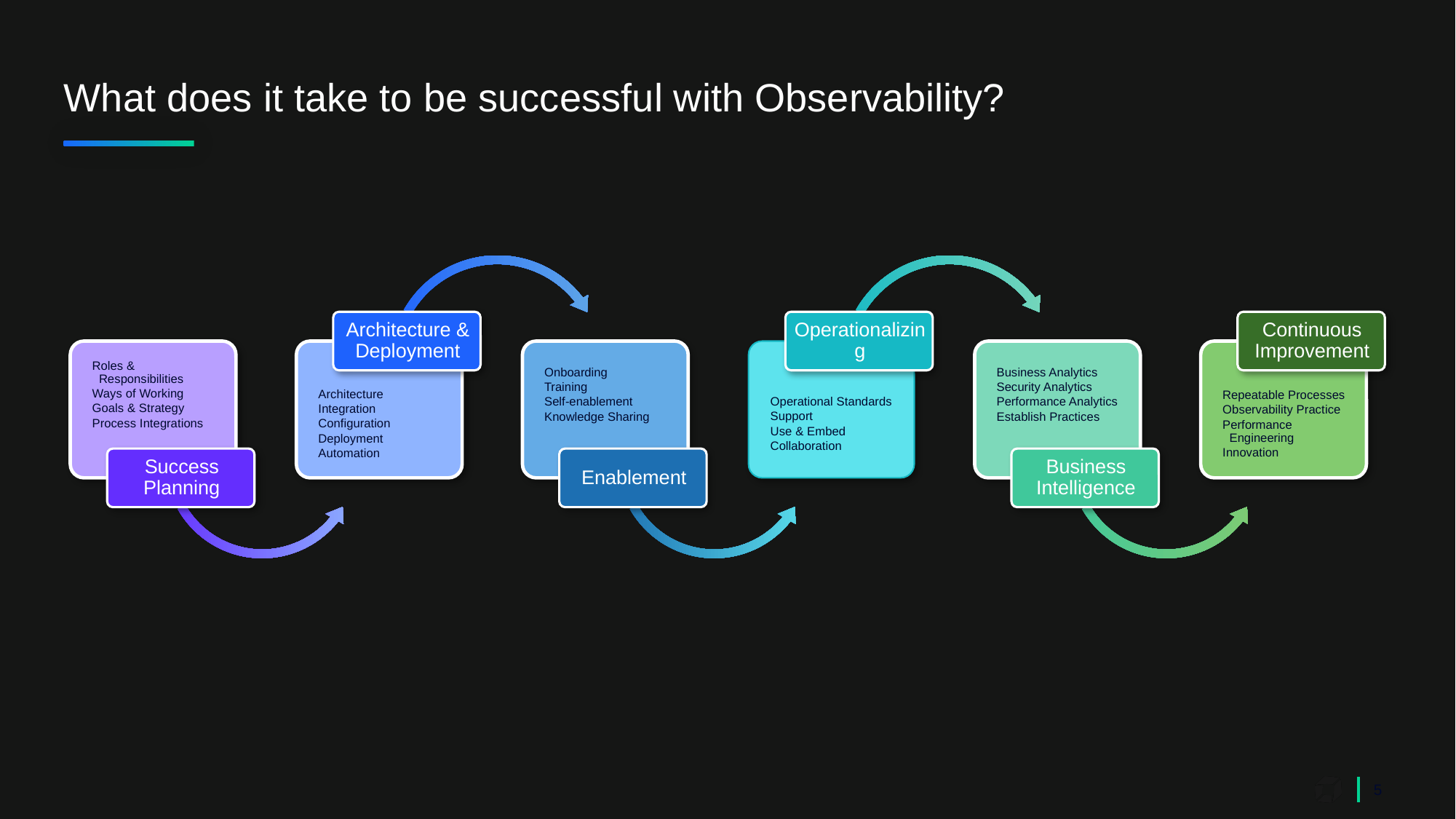

# What does it take to be successful with Observability?
Roles & Responsibilities
Ways of Working
Goals & Strategy
Process Integrations
Success Planning
Architecture
Integration
Configuration
Deployment
Automation
Architecture & Deployment
Onboarding
Training
Self-enablement
Knowledge Sharing
Enablement
Operational Standards
Support
Use & Embed
Collaboration
Operationalizing
Business Analytics
Security Analytics
Performance Analytics
Establish Practices
Business Intelligence
Repeatable Processes
Observability Practice
Performance Engineering
Innovation
Continuous Improvement
5